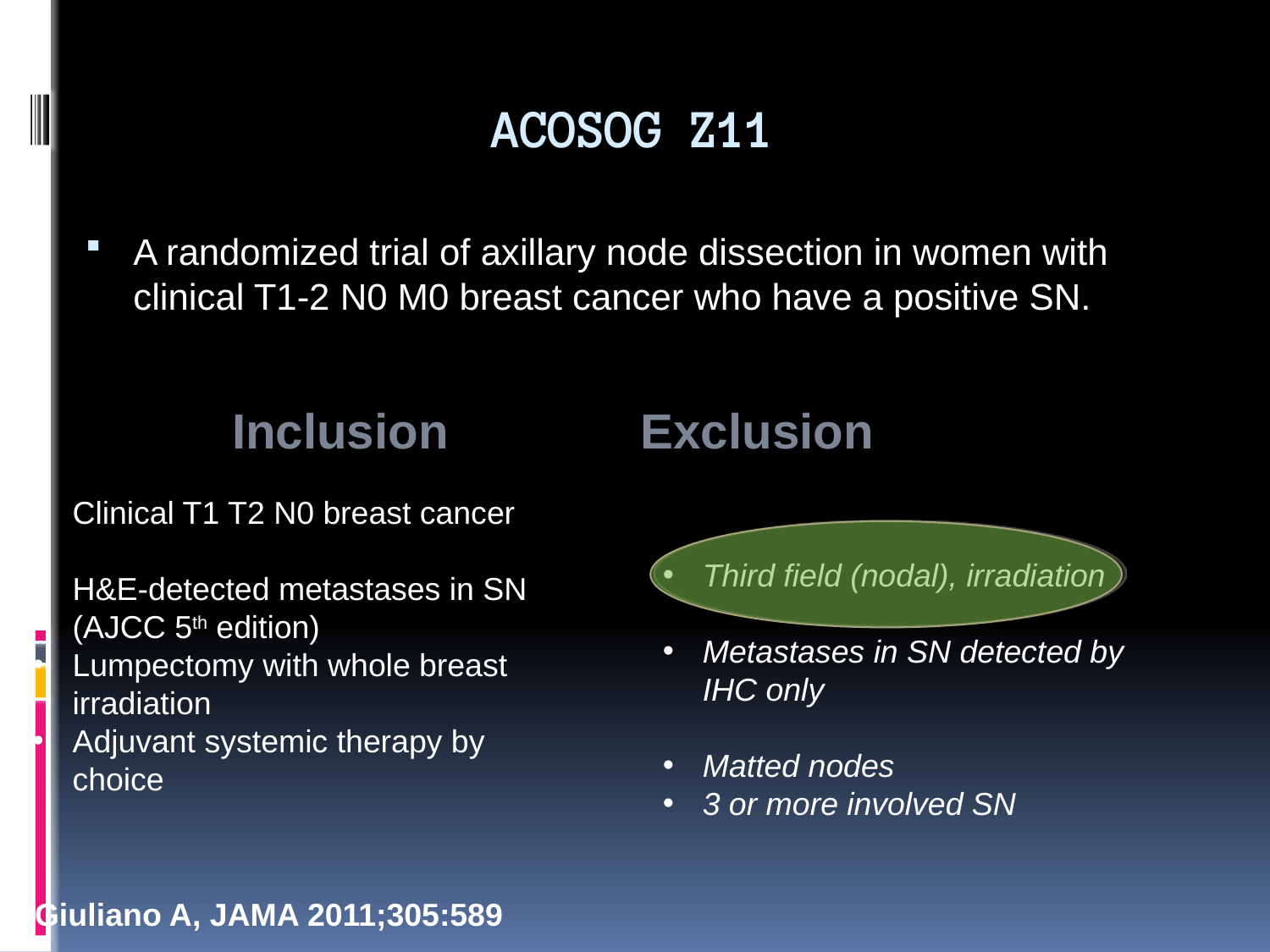

# ACOSOG Z11
A randomized trial of axillary node dissection in women with clinical T1-2 N0 M0 breast cancer who have a positive SN.
Inclusion              Exclusion
Clinical T1 T2 N0 breast cancer

H&E-detected metastases in SN (AJCC 5th edition)
Lumpectomy with whole breast irradiation
Adjuvant systemic therapy by choice

Third field (nodal), irradiation

Metastases in SN detected by IHC only

Matted nodes
3 or more involved SN
Giuliano A, JAMA 2011;305:589